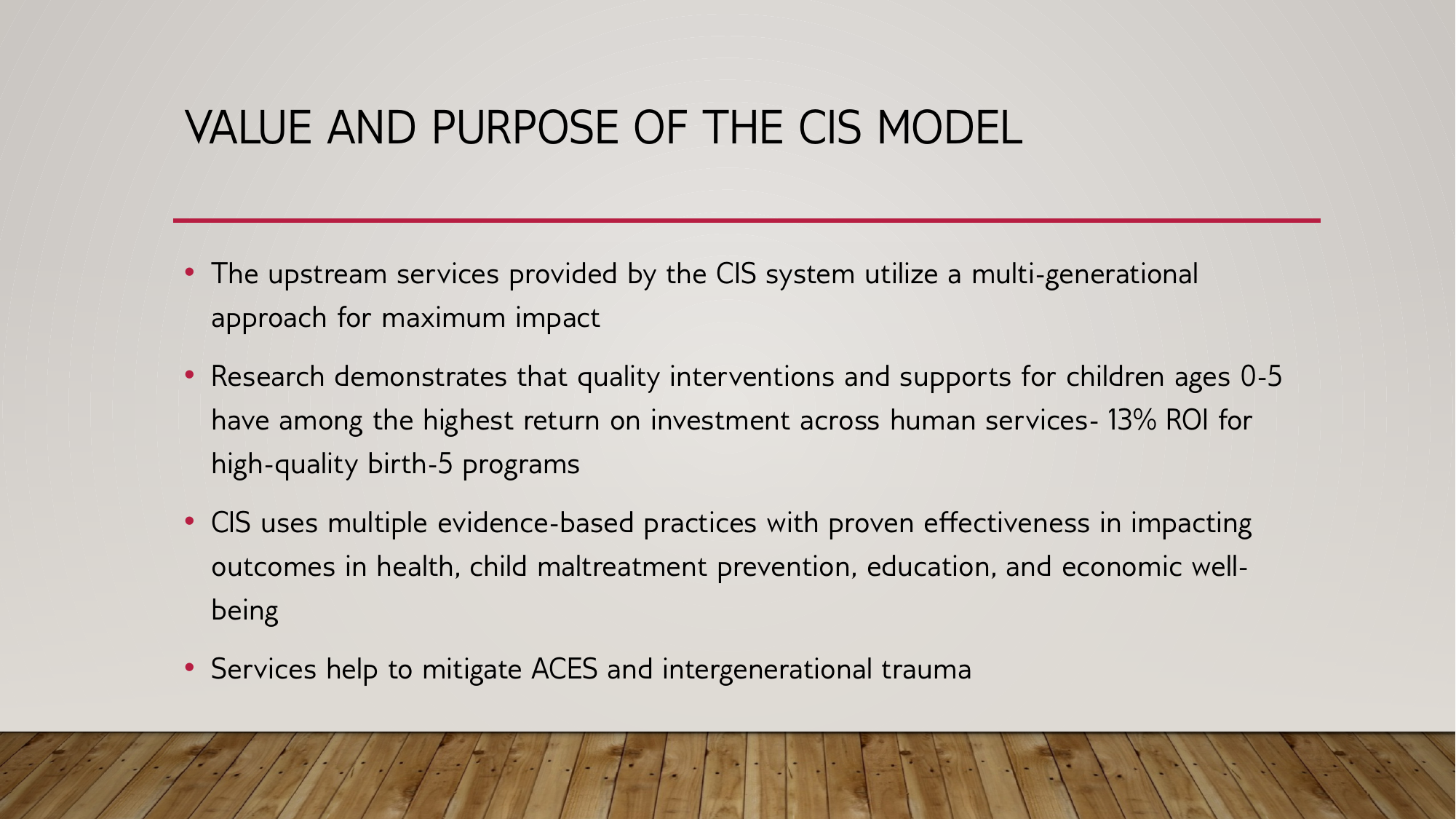

# VALUE AND PURPOSE OF THE CIS MODEL
The upstream services provided by the CIS system utilize a multi-generational approach for maximum impact
Research demonstrates that quality interventions and supports for children ages 0-5 have among the highest return on investment across human services- 13% ROI for high-quality birth-5 programs
CIS uses multiple evidence-based practices with proven effectiveness in impacting outcomes in health, child maltreatment prevention, education, and economic well-being
Services help to mitigate ACES and intergenerational trauma